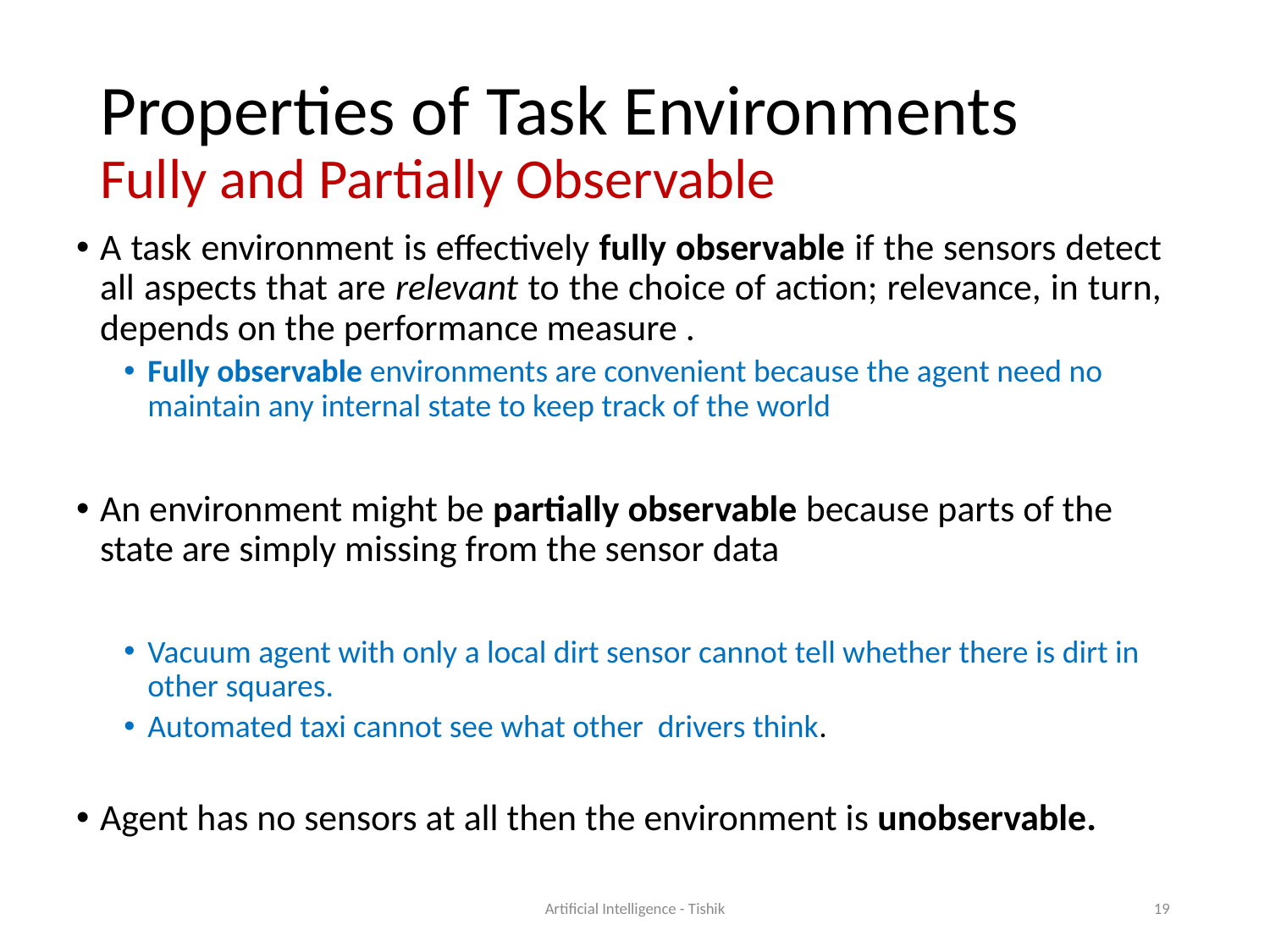

# Properties of Task Environments Fully and Partially Observable
A task environment is effectively fully observable if the sensors detect all aspects that are relevant to the choice of action; relevance, in turn, depends on the performance measure .
Fully observable environments are convenient because the agent need no maintain any internal state to keep track of the world

An environment might be partially observable because parts of the state are simply missing from the sensor data

Vacuum agent with only a local dirt sensor cannot tell whether there is dirt in other squares.
Automated taxi cannot see what other  drivers think.

Agent has no sensors at all then the environment is unobservable.
Artificial Intelligence - Tishik
19